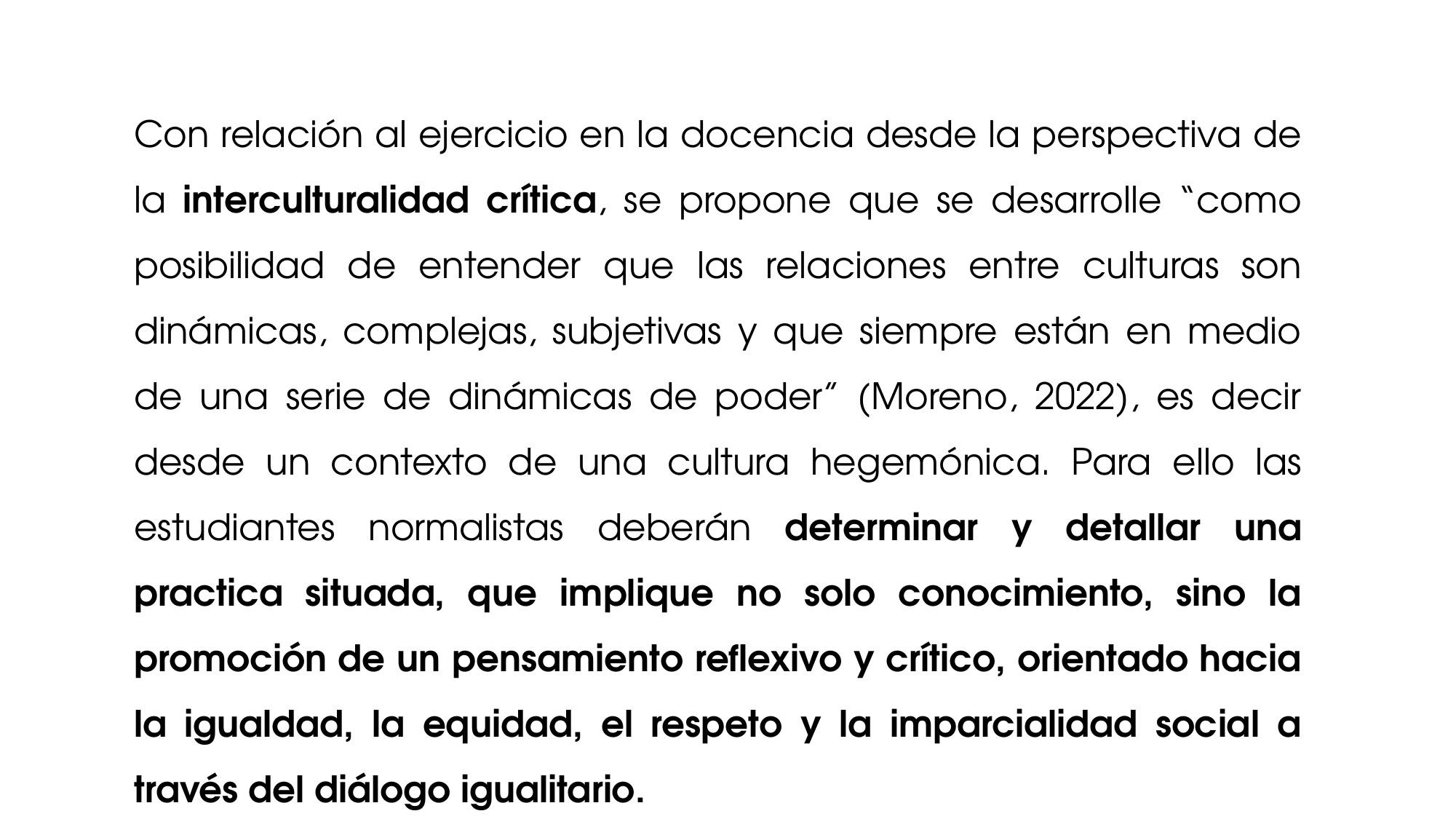

Con relación al ejercicio en la docencia desde la perspectiva de la interculturalidad crítica, se propone que se desarrolle “como posibilidad de entender que las relaciones entre culturas son dinámicas, complejas, subjetivas y que siempre están en medio de una serie de dinámicas de poder” (Moreno, 2022), es decir desde un contexto de una cultura hegemónica. Para ello las estudiantes normalistas deberán determinar y detallar una practica situada, que implique no solo conocimiento, sino la promoción de un pensamiento reflexivo y crítico, orientado hacia la igualdad, la equidad, el respeto y la imparcialidad social a través del diálogo igualitario.